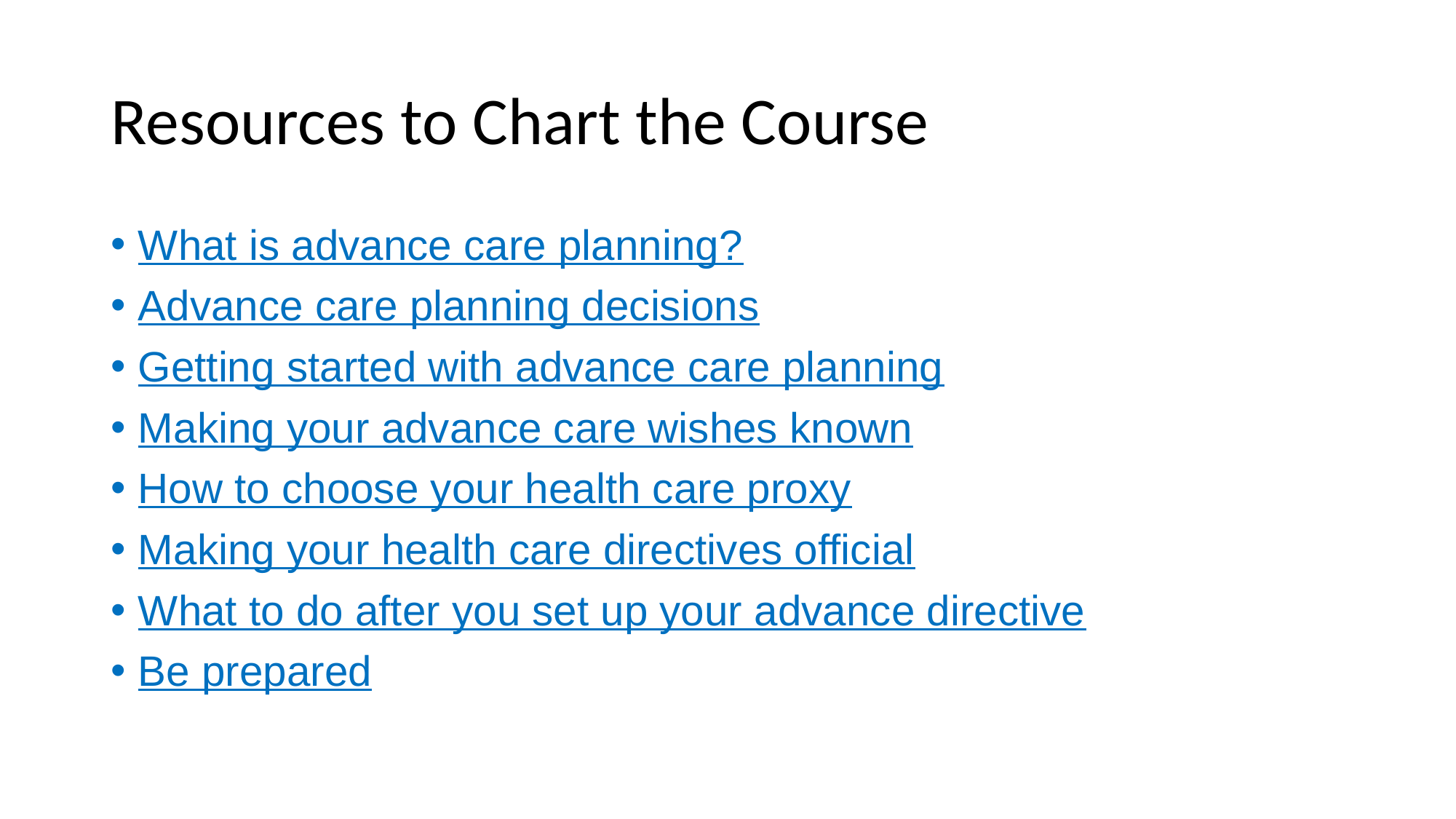

# Resources to Chart the Course
What is advance care planning?
Advance care planning decisions
Getting started with advance care planning
Making your advance care wishes known
How to choose your health care proxy
Making your health care directives official
What to do after you set up your advance directive
Be prepared